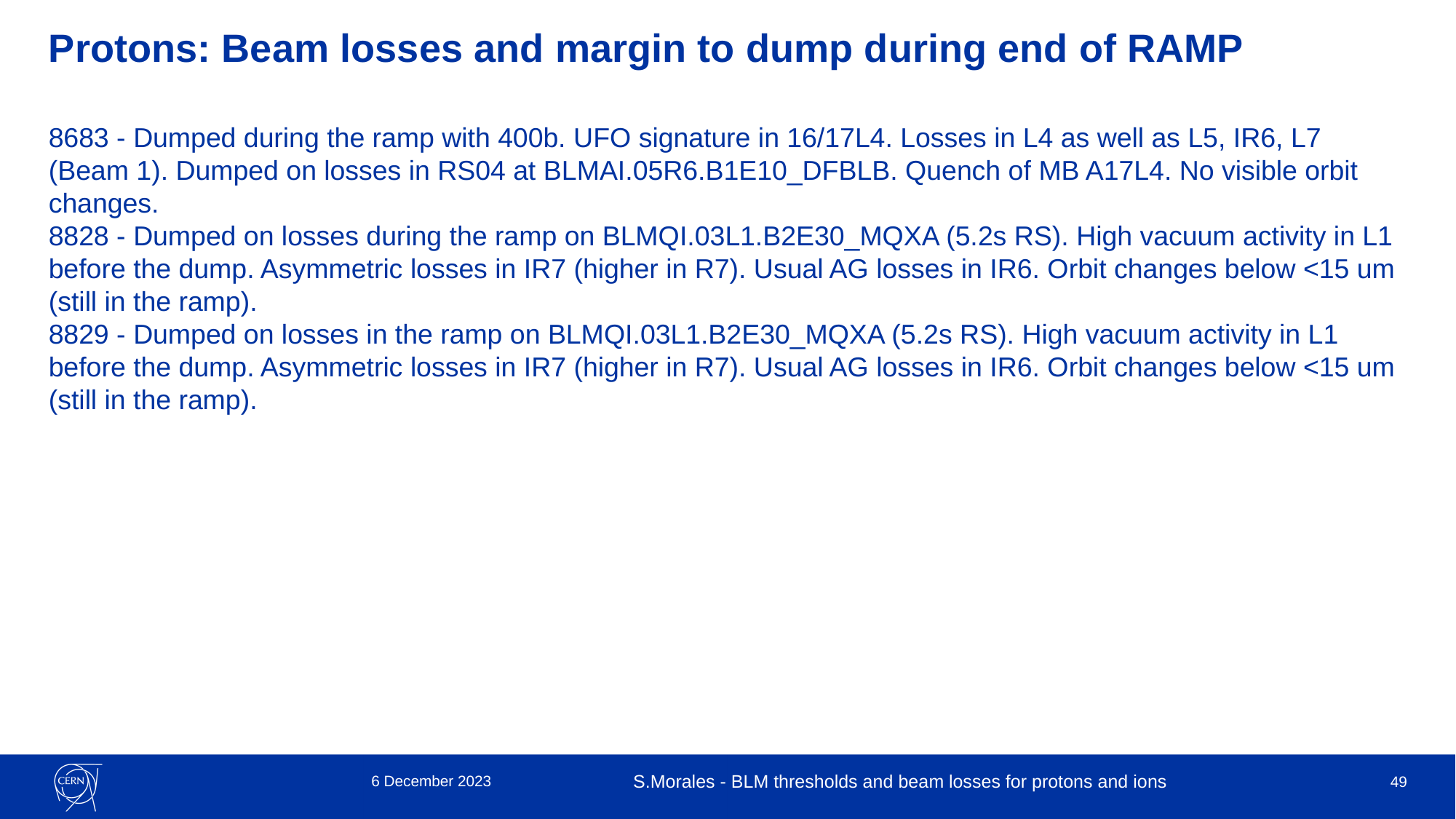

# Protons: Beam losses and margin to dump during end of RAMP

8683 - Dumped during the ramp with 400b. UFO signature in 16/17L4. Losses in L4 as well as L5, IR6, L7 (Beam 1). Dumped on losses in RS04 at BLMAI.05R6.B1E10_DFBLB. Quench of MB A17L4. No visible orbit changes.
8828 - Dumped on losses during the ramp on BLMQI.03L1.B2E30_MQXA (5.2s RS). High vacuum activity in L1 before the dump. Asymmetric losses in IR7 (higher in R7). Usual AG losses in IR6. Orbit changes below <15 um (still in the ramp).
8829 - Dumped on losses in the ramp on BLMQI.03L1.B2E30_MQXA (5.2s RS). High vacuum activity in L1 before the dump. Asymmetric losses in IR7 (higher in R7). Usual AG losses in IR6. Orbit changes below <15 um (still in the ramp).

6 December 2023
S.Morales - BLM thresholds and beam losses for protons and ions
49